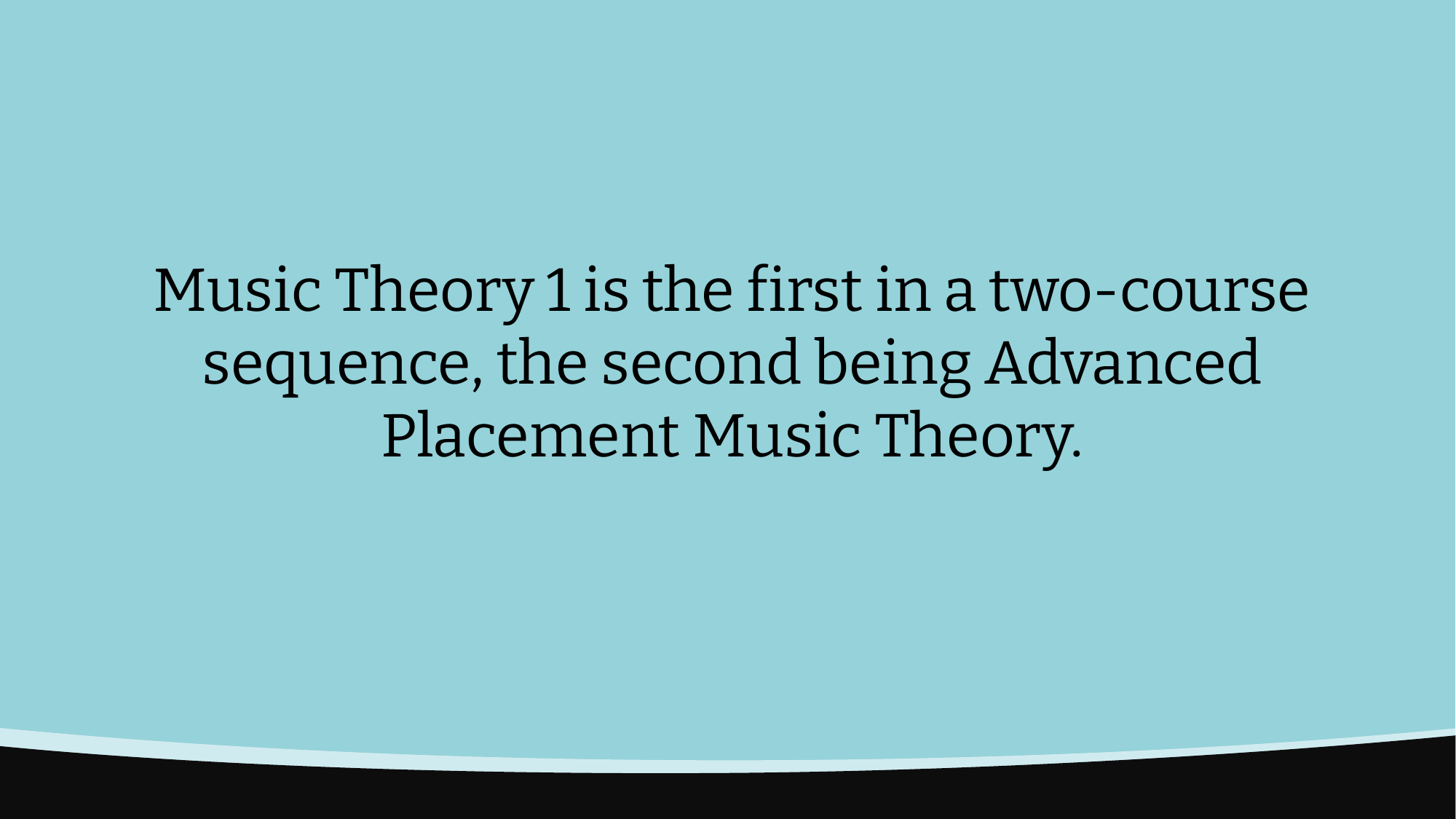

Music Theory 1 is the first in a two-course sequence, the second being Advanced Placement Music Theory.